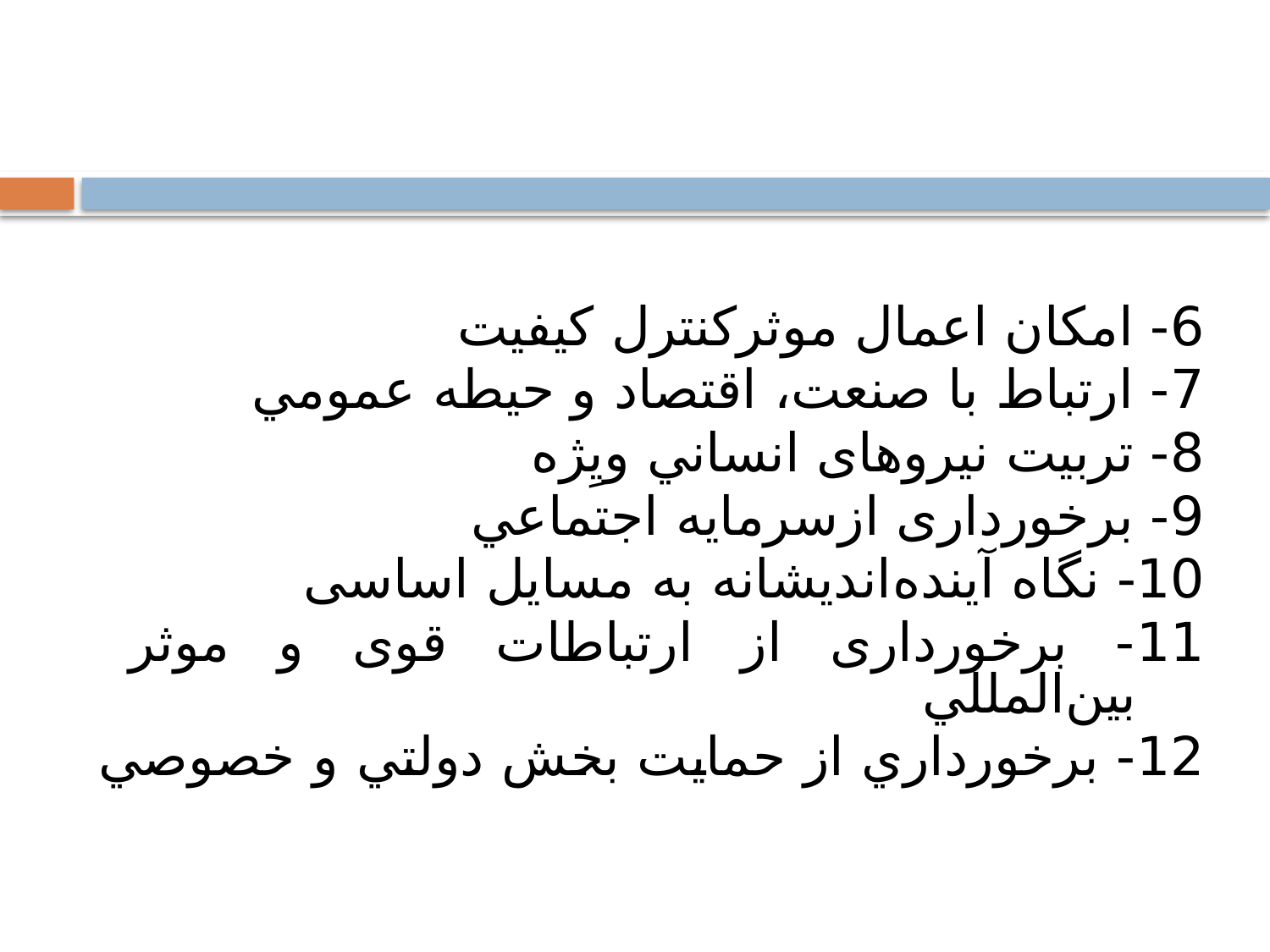

6- امکان اعمال موثركنترل كيفيت
7- ارتباط با صنعت، اقتصاد و حيطه عمومي
8- تربيت نيروهای انساني ويِژه
9- برخورداری ازسرمايه اجتماعي
10- نگاه آينده‌انديشانه به مسايل اساسی
11- برخورداری از ارتباطات قوی و موثر بين‌المللي
12- برخورداري از حمايت بخش دولتي و خصوصي